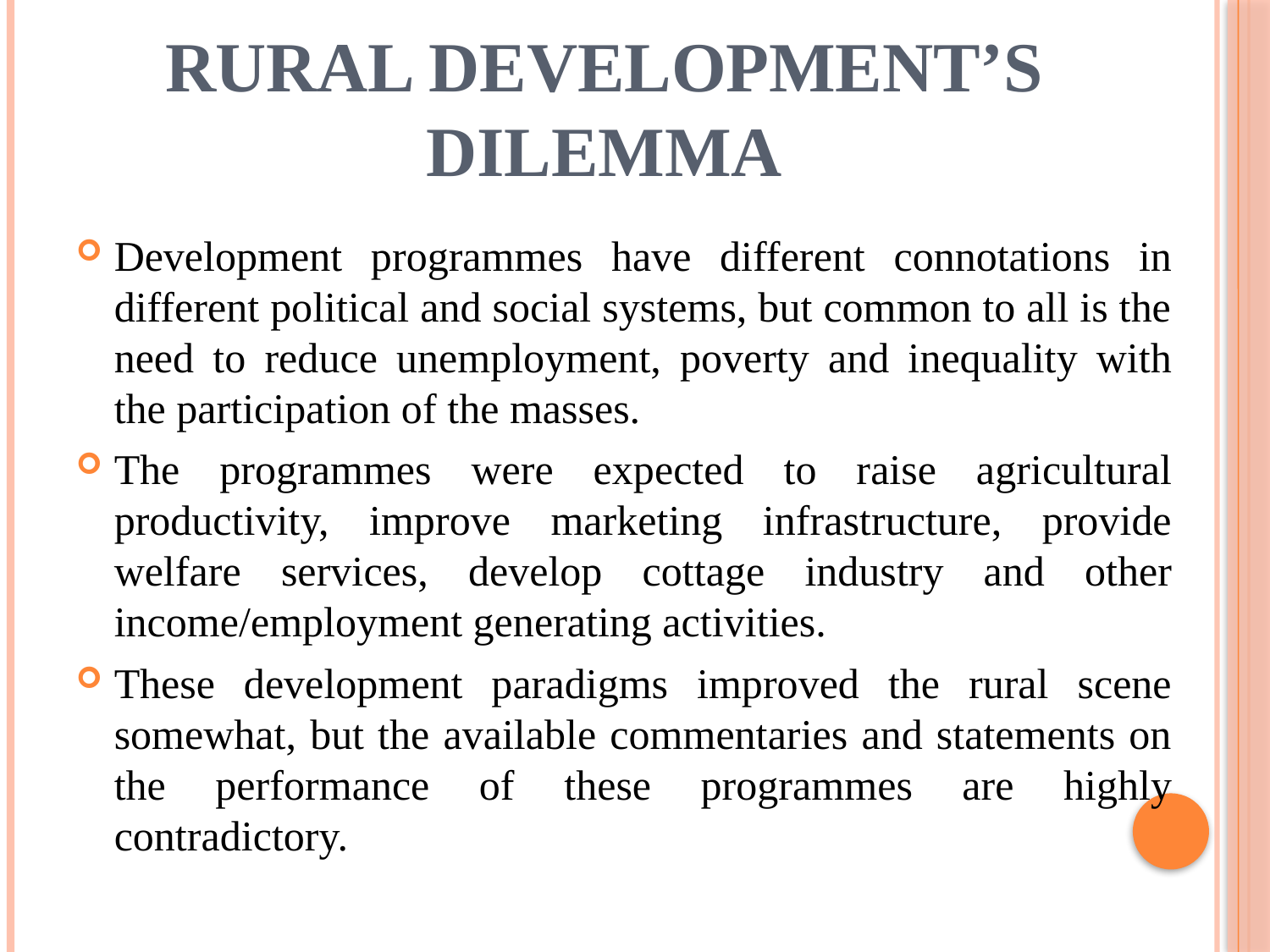

# RURAL DEVELOPMENT’S DILEMMA
Development programmes have different connotations in different political and social systems, but common to all is the need to reduce unemployment, poverty and inequality with the participation of the masses.
The programmes were expected to raise agricultural productivity, improve marketing infrastructure, provide welfare services, develop cottage industry and other income/employment generating activities.
These development paradigms improved the rural scene somewhat, but the available commentaries and statements on the performance of these programmes are highly contradictory.